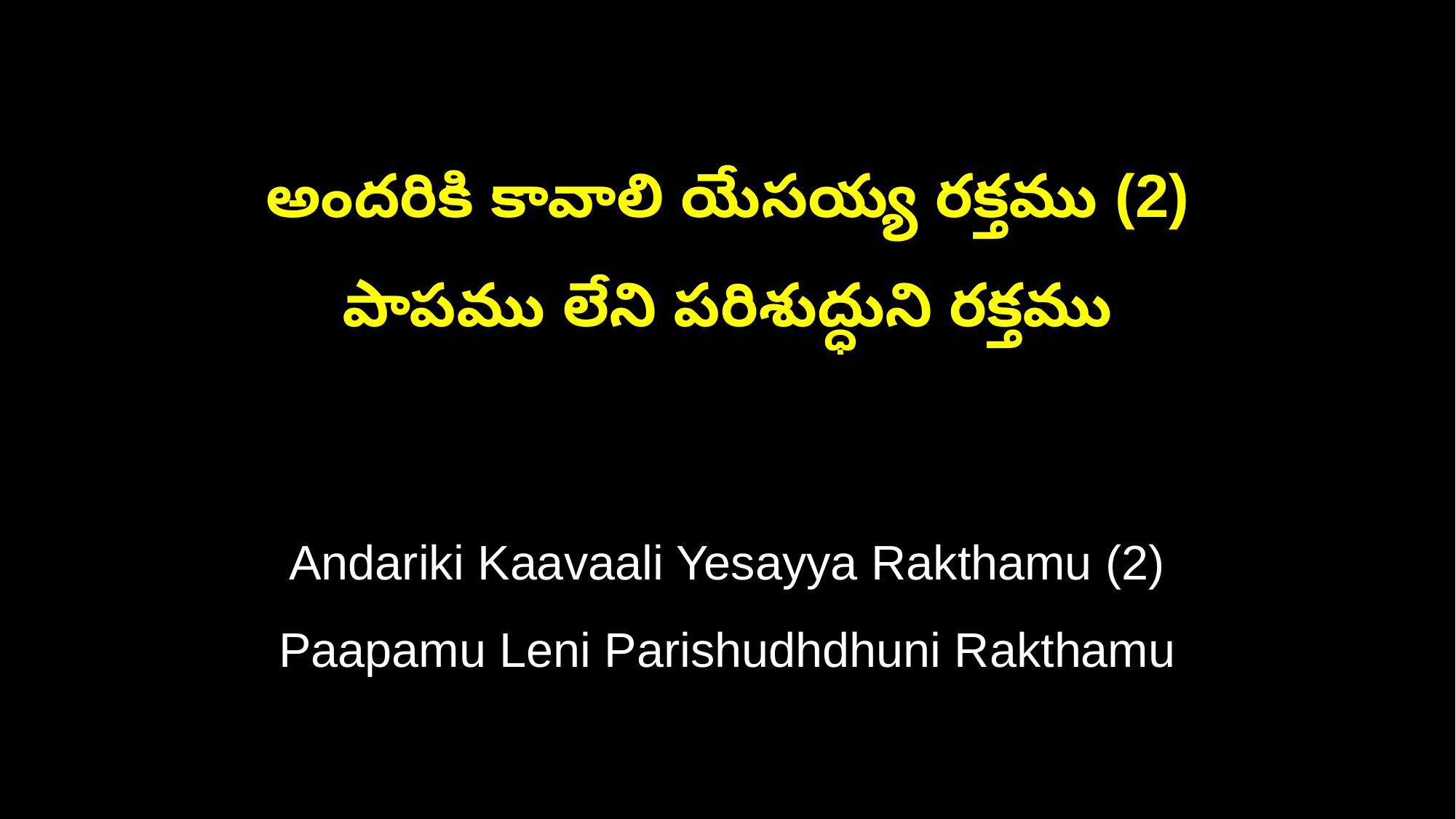

అందరికి కావాలి యేసయ్య రక్తము (2)
పాపము లేని పరిశుద్ధుని రక్తము
Andariki Kaavaali Yesayya Rakthamu (2)
Paapamu Leni Parishudhdhuni Rakthamu